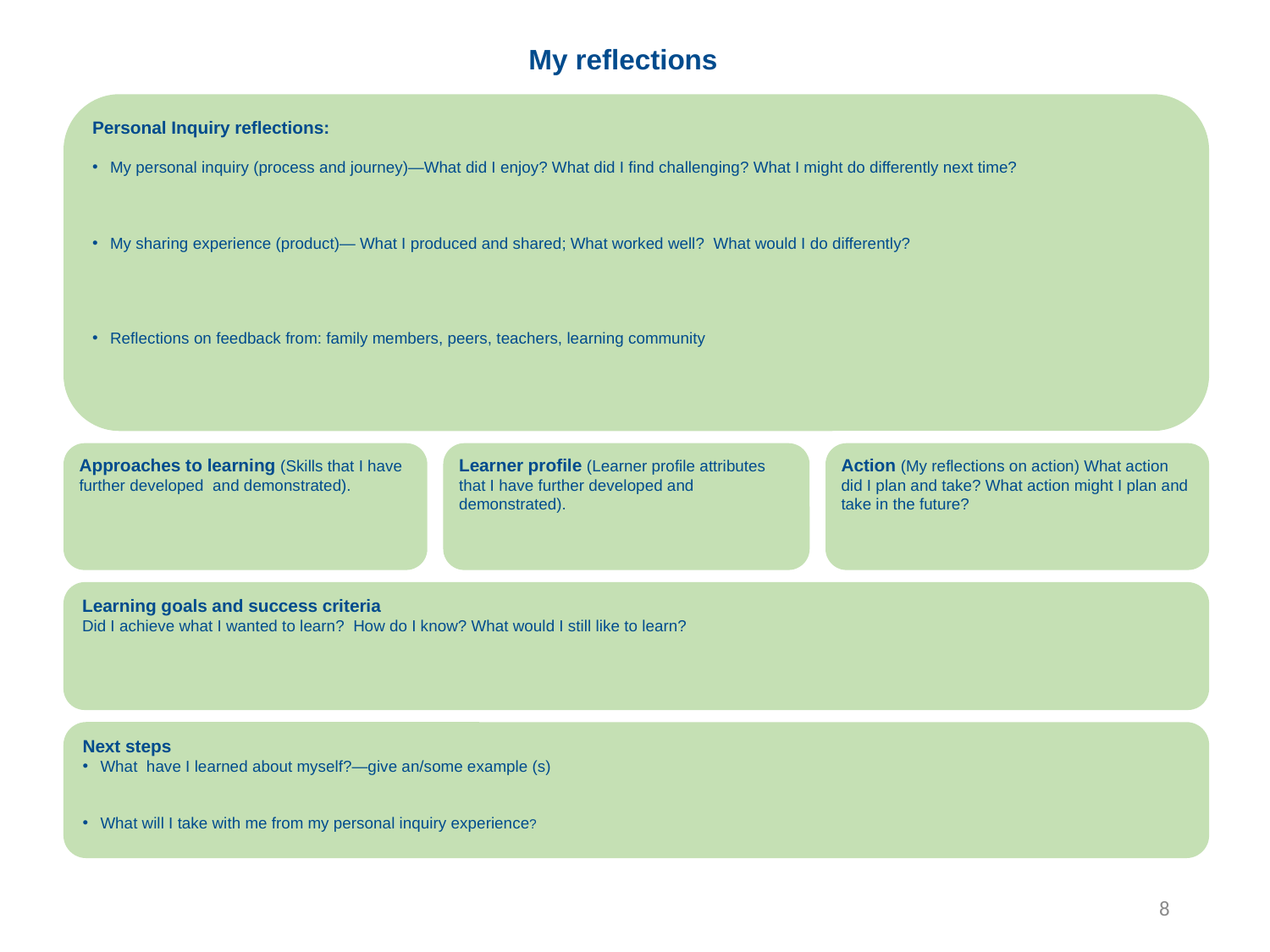

My reflections
Personal Inquiry reflections:

My personal inquiry (process and journey)—What did I enjoy? What did I find challenging? What I might do differently next time?

My sharing experience (product)— What I produced and shared; What worked well?  What would I do differently?

Reflections on feedback from: family members, peers, teachers, learning community

Approaches to learning (Skills that I have further developed  and demonstrated).
Learner profile (Learner profile attributes that I have further developed and demonstrated).
Action (My reflections on action) What action did I plan and take? What action might I plan and take in the future?
Learning goals and success criteria
Did I achieve what I wanted to learn?  How do I know? What would I still like to learn?

Next steps
What  have I learned about myself?—give an/some example (s)

What will I take with me from my personal inquiry experience?
8